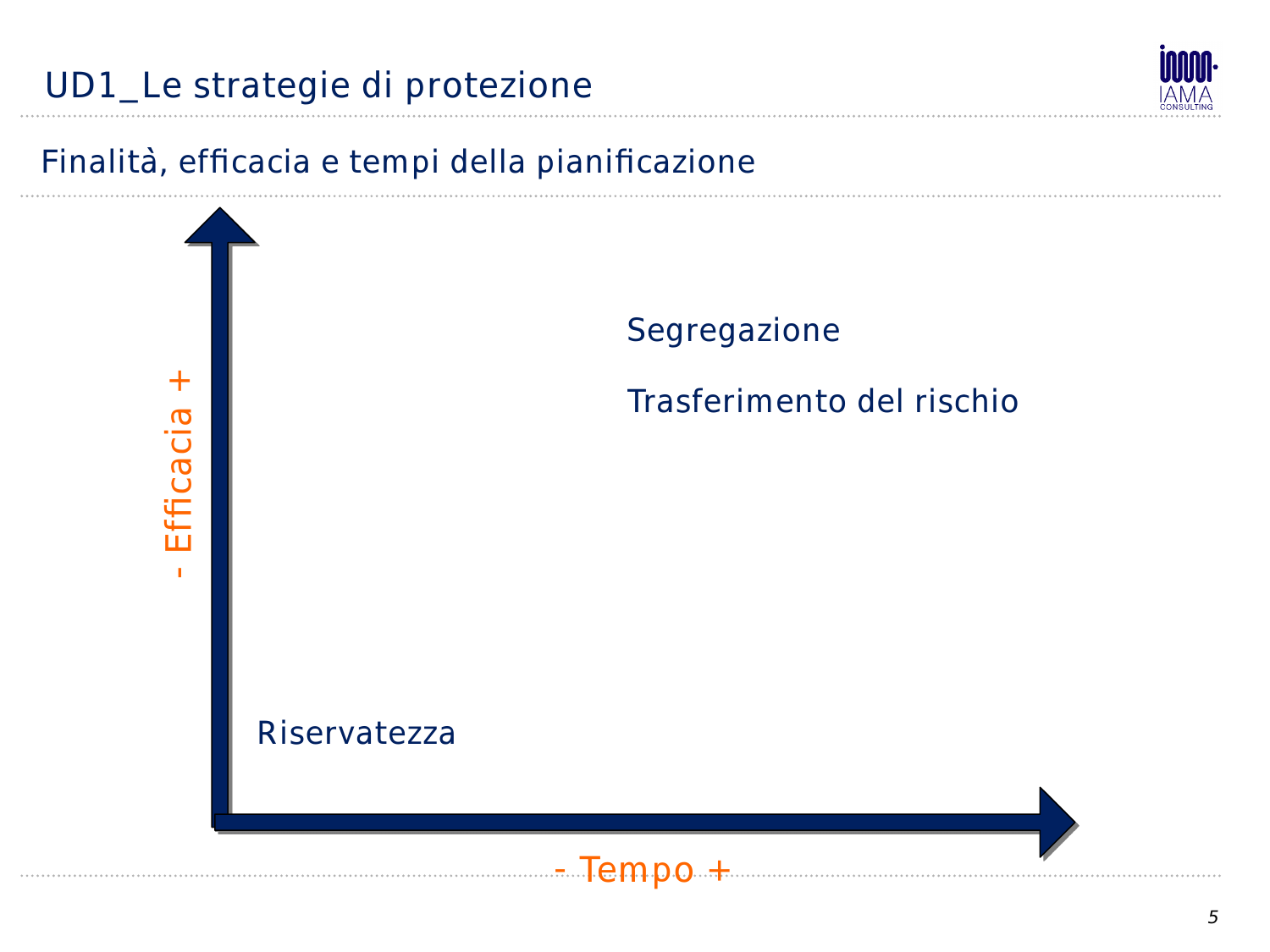

UD1_Le strategie di protezione
Finalità, efficacia e tempi della pianificazione

Segregazione
Trasferimento del rischio

- Efficacia +
Riservatezza
- Tempo +